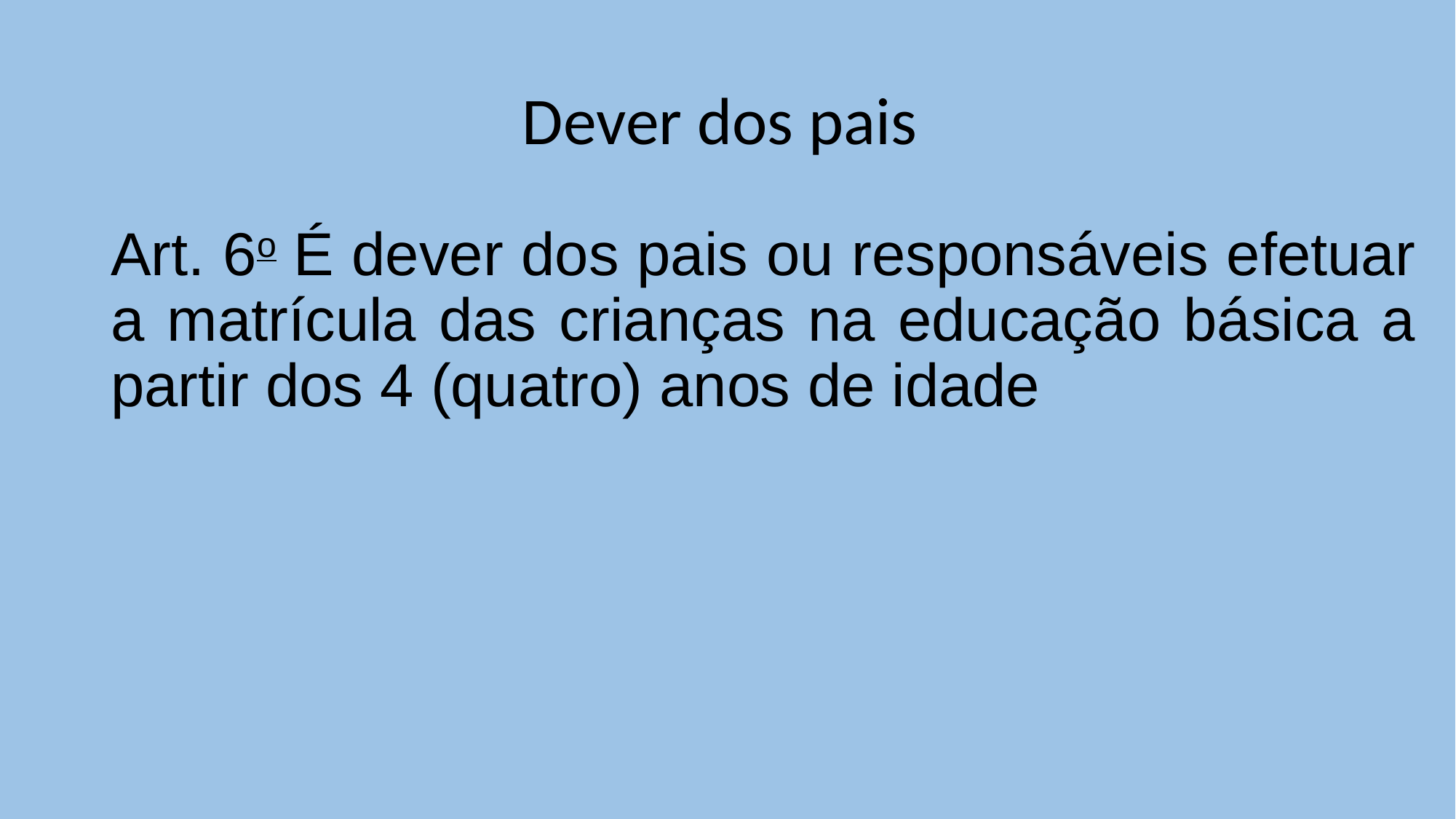

# Dever dos pais
Art. 6o É dever dos pais ou responsáveis efetuar a matrícula das crianças na educação básica a partir dos 4 (quatro) anos de idade